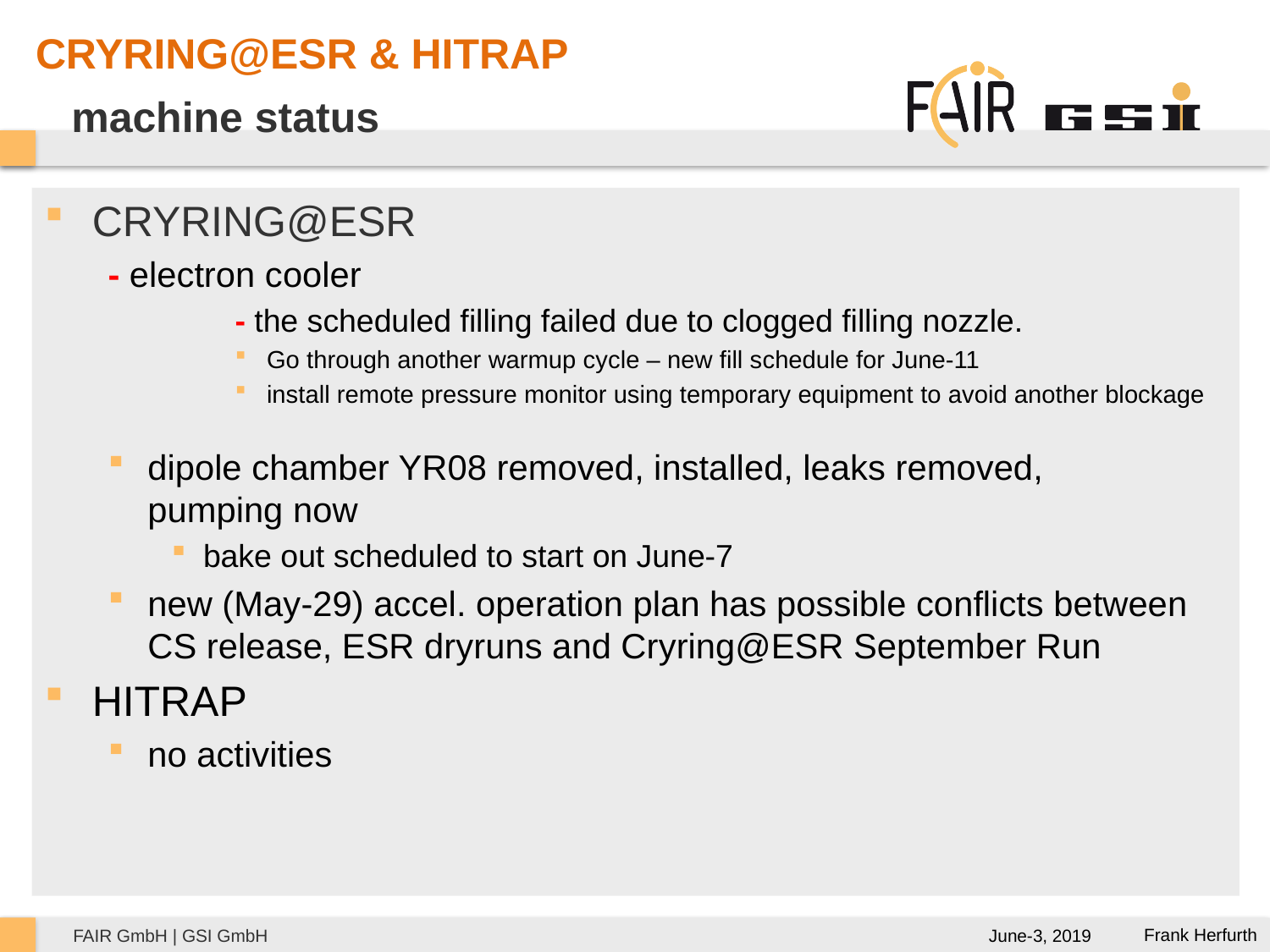

CRYRING@ESR & HITRAP
# machine status
CRYRING@ESR
- electron cooler
	- the scheduled filling failed due to clogged filling nozzle.
Go through another warmup cycle – new fill schedule for June-11
install remote pressure monitor using temporary equipment to avoid another blockage
dipole chamber YR08 removed, installed, leaks removed,
pumping now
bake out scheduled to start on June-7
new (May-29) accel. operation plan has possible conflicts between CS release, ESR dryruns and Cryring@ESR September Run
HITRAP
no activities
Frank Herfurth
June-3, 2019